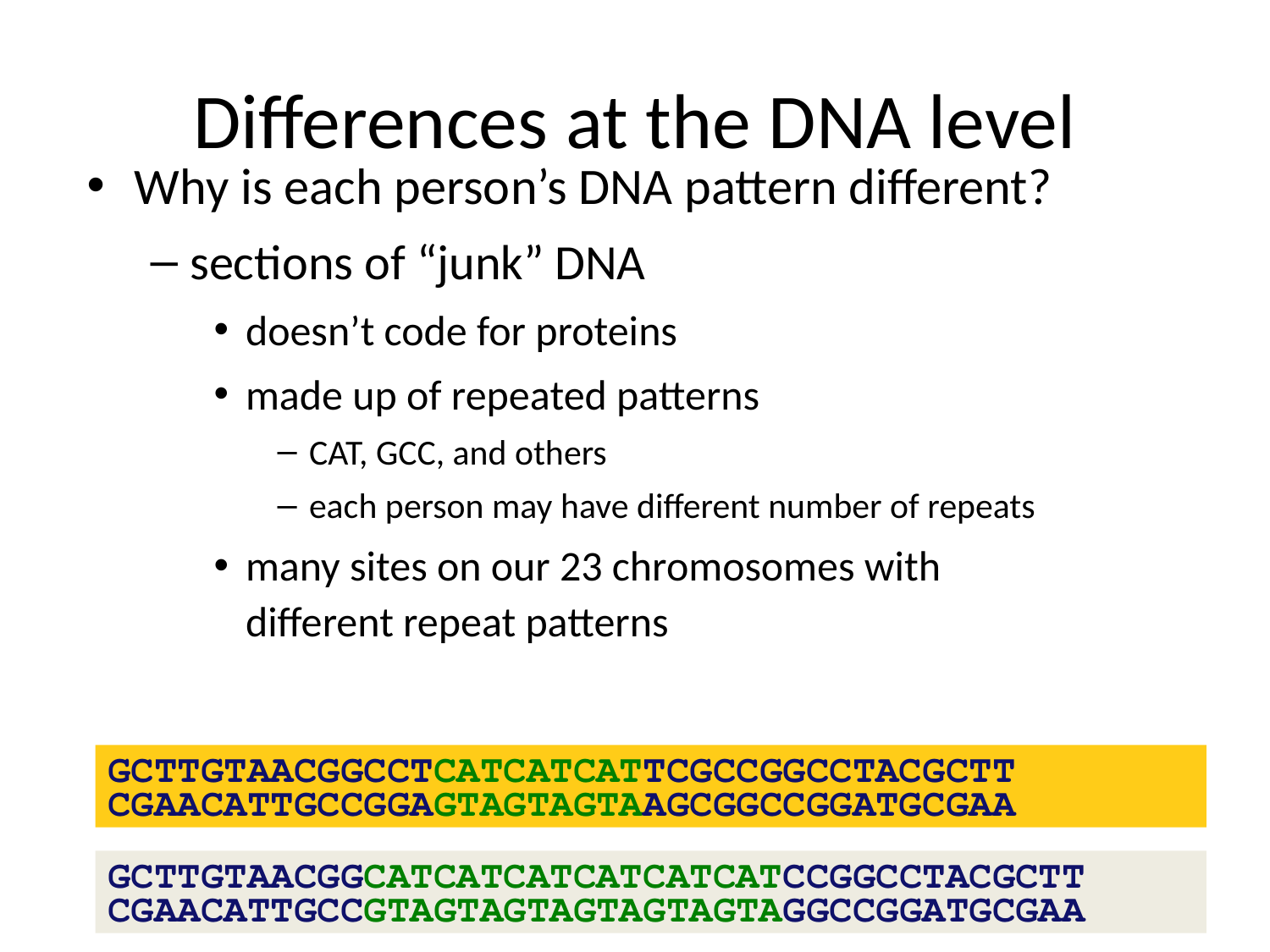

# Differences at the DNA level
Why is each person’s DNA pattern different?
sections of “junk” DNA
doesn’t code for proteins
made up of repeated patterns
CAT, GCC, and others
each person may have different number of repeats
many sites on our 23 chromosomes with
different repeat patterns
GCTTGTAACGGCCTCATCATCATTCGCCGGCCTACGCTT
CGAACATTGCCGGAGTAGTAGTAAGCGGCCGGATGCGAA
GCTTGTAACGGCATCATCATCATCATCATCCGGCCTACGCTT
CGAACATTGCCGTAGTAGTAGTAGTAGTAGGCCGGATGCGAA